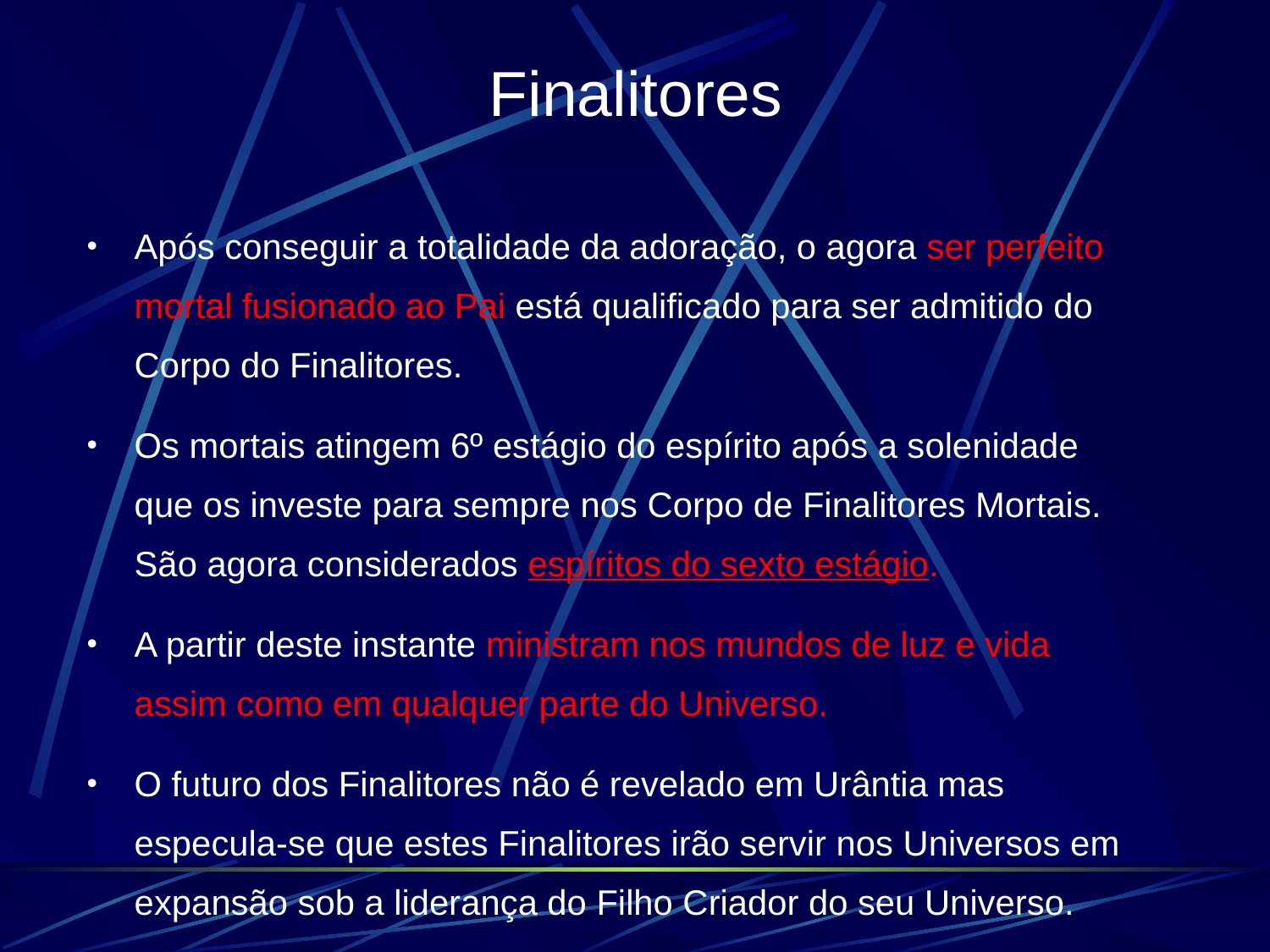

# Finalitores
Após conseguir a totalidade da adoração, o agora ser perfeito mortal fusionado ao Pai está qualificado para ser admitido do Corpo do Finalitores.
Os mortais atingem 6º estágio do espírito após a solenidade que os investe para sempre nos Corpo de Finalitores Mortais. São agora considerados espíritos do sexto estágio.
A partir deste instante ministram nos mundos de luz e vida assim como em qualquer parte do Universo.
O futuro dos Finalitores não é revelado em Urântia mas especula-se que estes Finalitores irão servir nos Universos em expansão sob a liderança do Filho Criador do seu Universo.